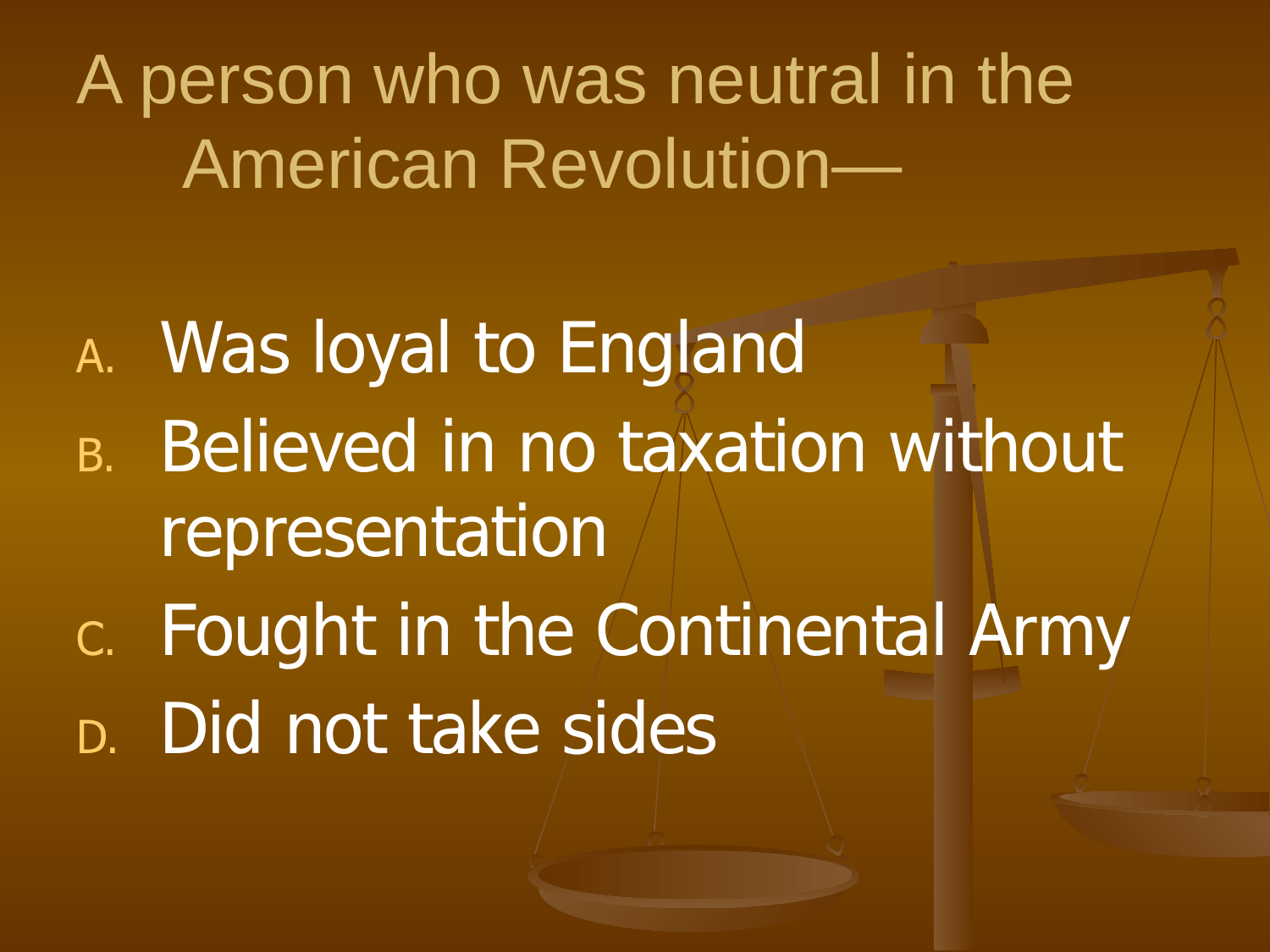

# A person who was neutral in the American Revolution—
Was loyal to England
Believed in no taxation without representation
Fought in the Continental Army
Did not take sides